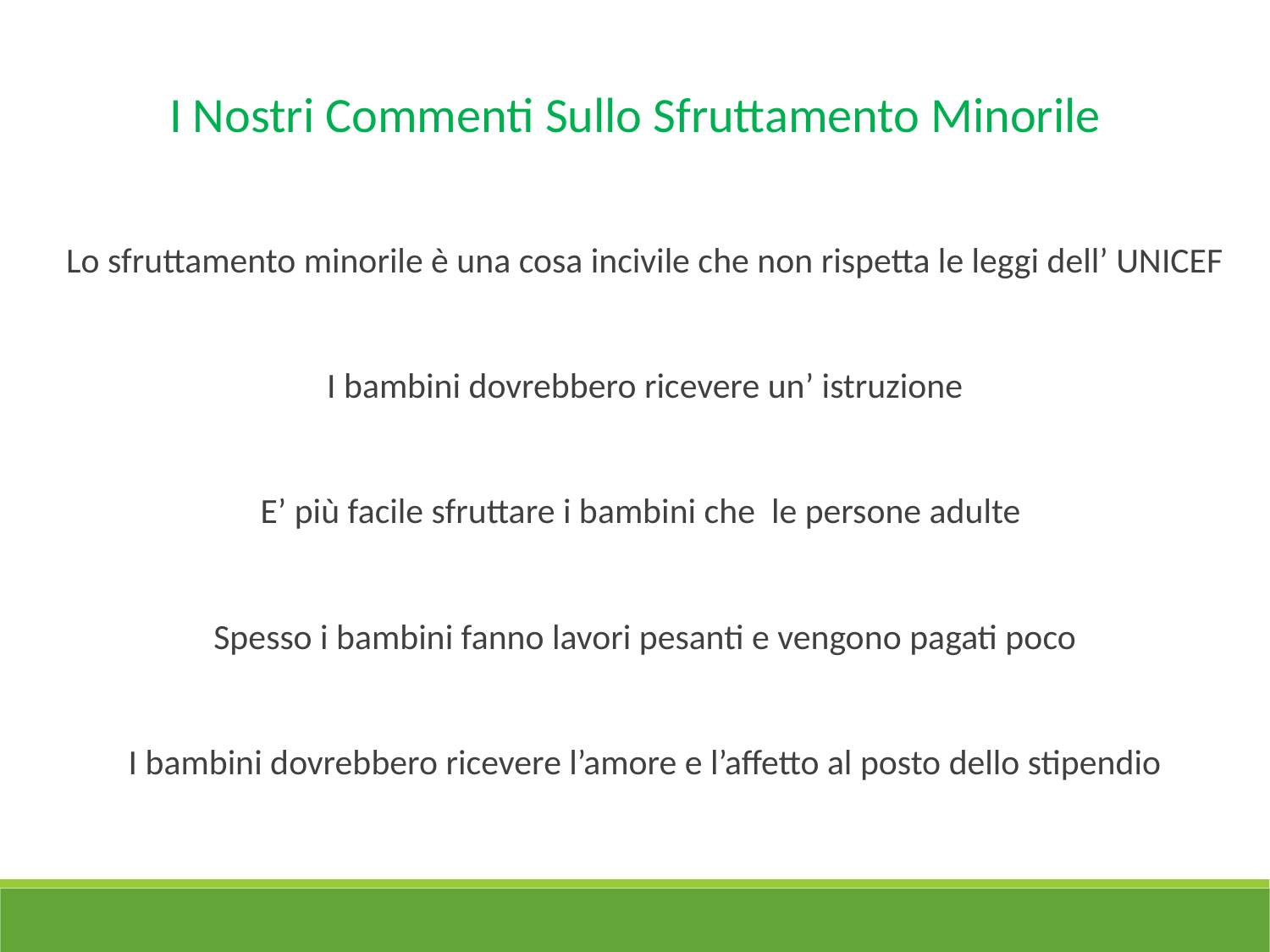

# I Nostri Commenti Sullo Sfruttamento Minorile

Lo sfruttamento minorile è una cosa incivile che non rispetta le leggi dell’ UNICEF

I bambini dovrebbero ricevere un’ istruzione

E’ più facile sfruttare i bambini che  le persone adulte

Spesso i bambini fanno lavori pesanti e vengono pagati poco

I bambini dovrebbero ricevere l’amore e l’affetto al posto dello stipendio